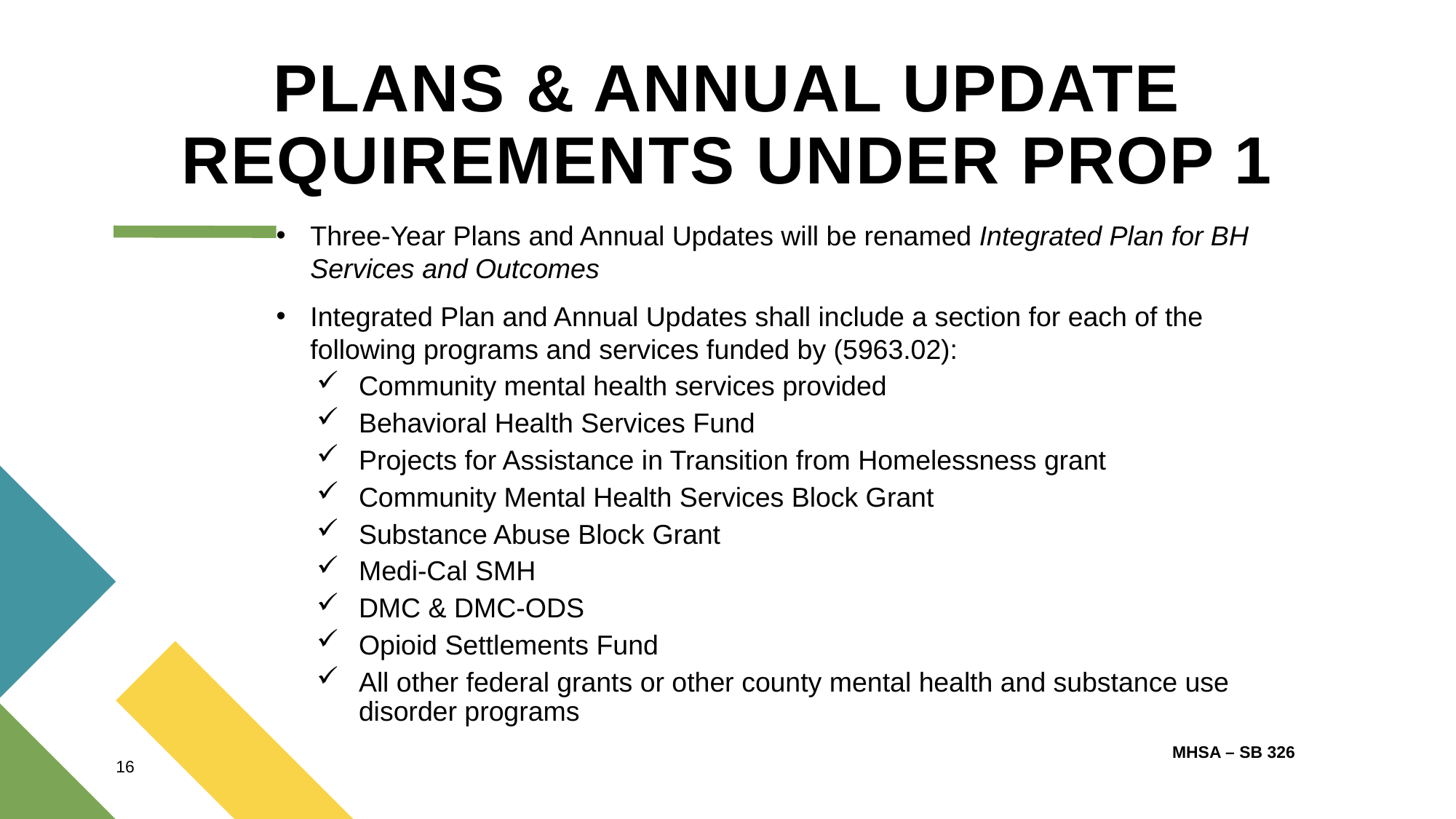

# PLANS & ANNUAL UPDATE REQUIREMENTS UNDER PROP 1
Three-Year Plans and Annual Updates will be renamed Integrated Plan for BH Services and Outcomes
Integrated Plan and Annual Updates shall include a section for each of the following programs and services funded by (5963.02):
Community mental health services provided
Behavioral Health Services Fund
Projects for Assistance in Transition from Homelessness grant
Community Mental Health Services Block Grant
Substance Abuse Block Grant
Medi-Cal SMH
DMC & DMC-ODS
Opioid Settlements Fund
All other federal grants or other county mental health and substance use disorder programs
MHSA – SB 326
16